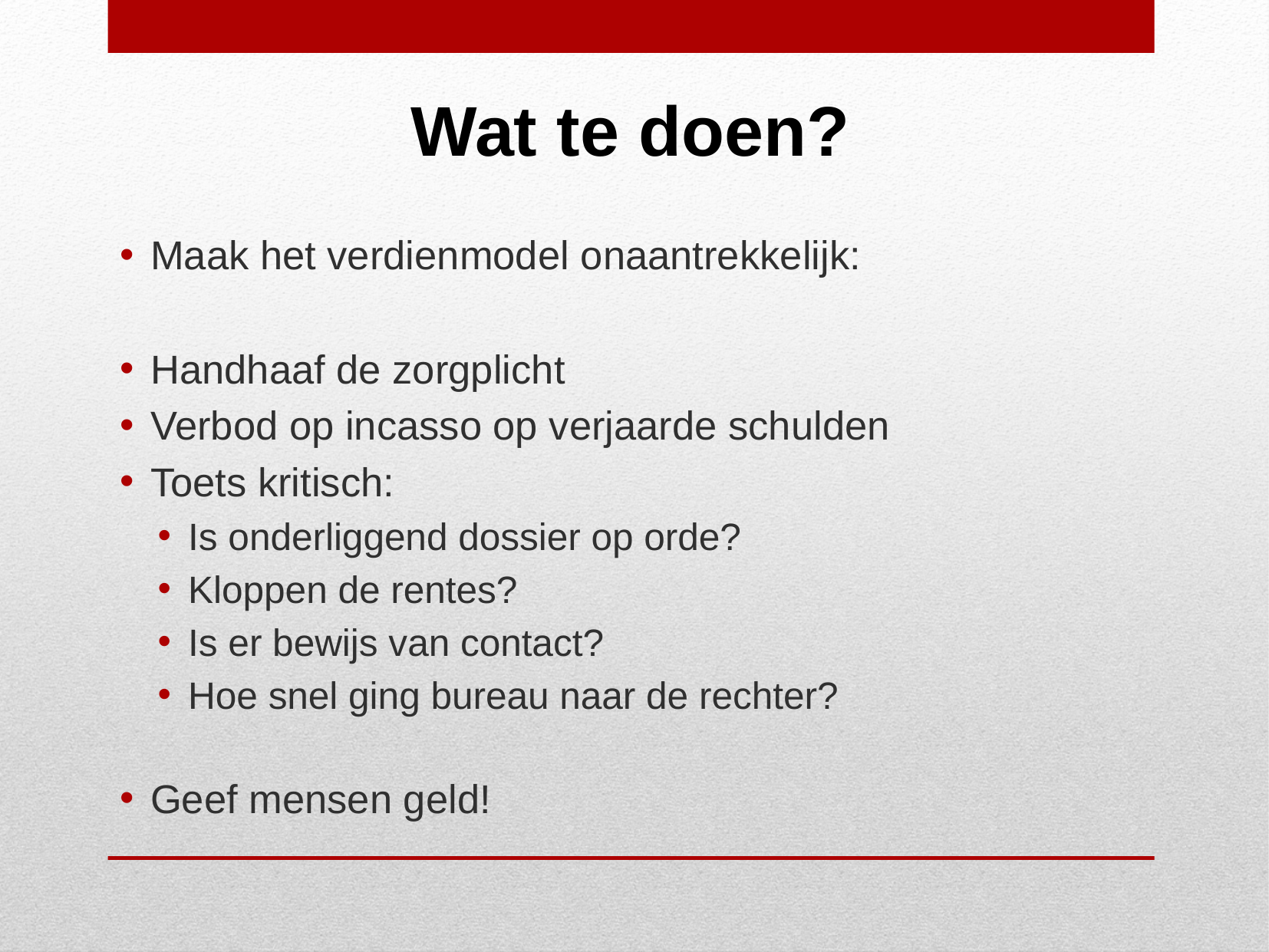

Wat te doen?
Maak het verdienmodel onaantrekkelijk:

Handhaaf de zorgplicht
Verbod op incasso op verjaarde schulden
Toets kritisch:
Is onderliggend dossier op orde?
Kloppen de rentes?
Is er bewijs van contact?
Hoe snel ging bureau naar de rechter?

Geef mensen geld!